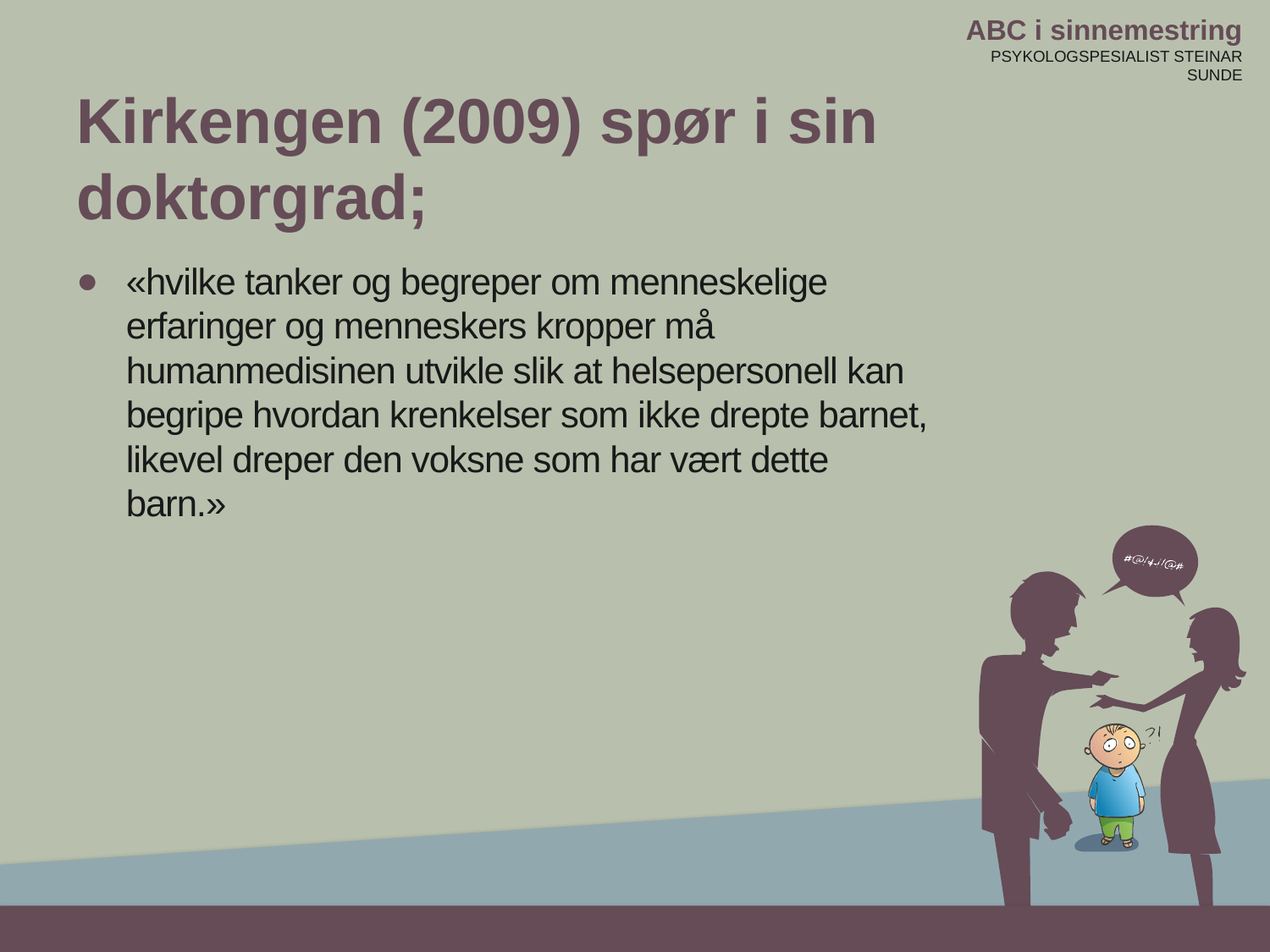

# Kirkengen (2009) spør i sin doktorgrad;
«hvilke tanker og begreper om menneskelige erfaringer og menneskers kropper må humanmedisinen utvikle slik at helsepersonell kan begripe hvordan krenkelser som ikke drepte barnet, likevel dreper den voksne som har vært dette barn.»